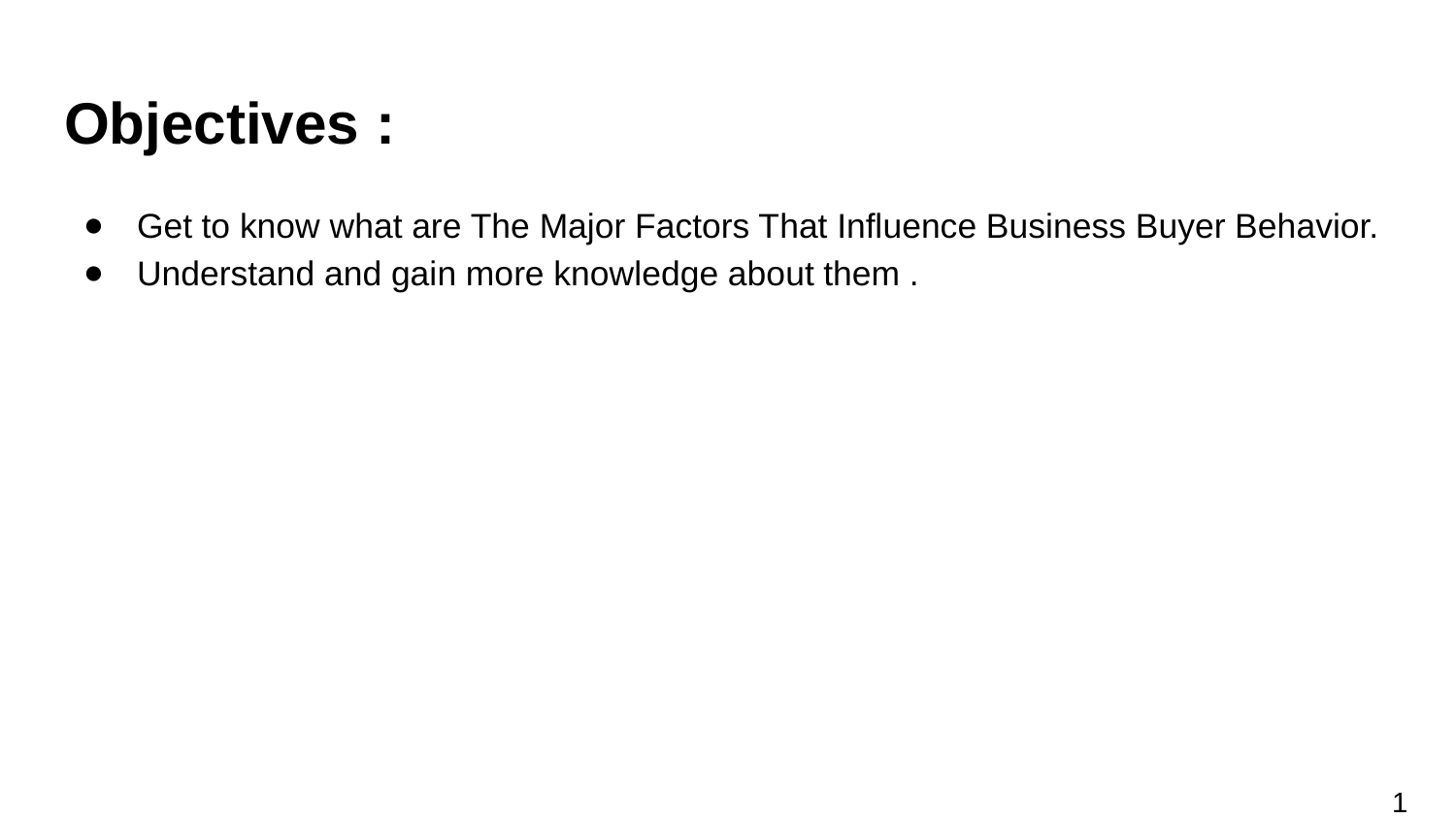

# Objectives :
Get to know what are The Major Factors That Influence Business Buyer Behavior.
Understand and gain more knowledge about them .
1